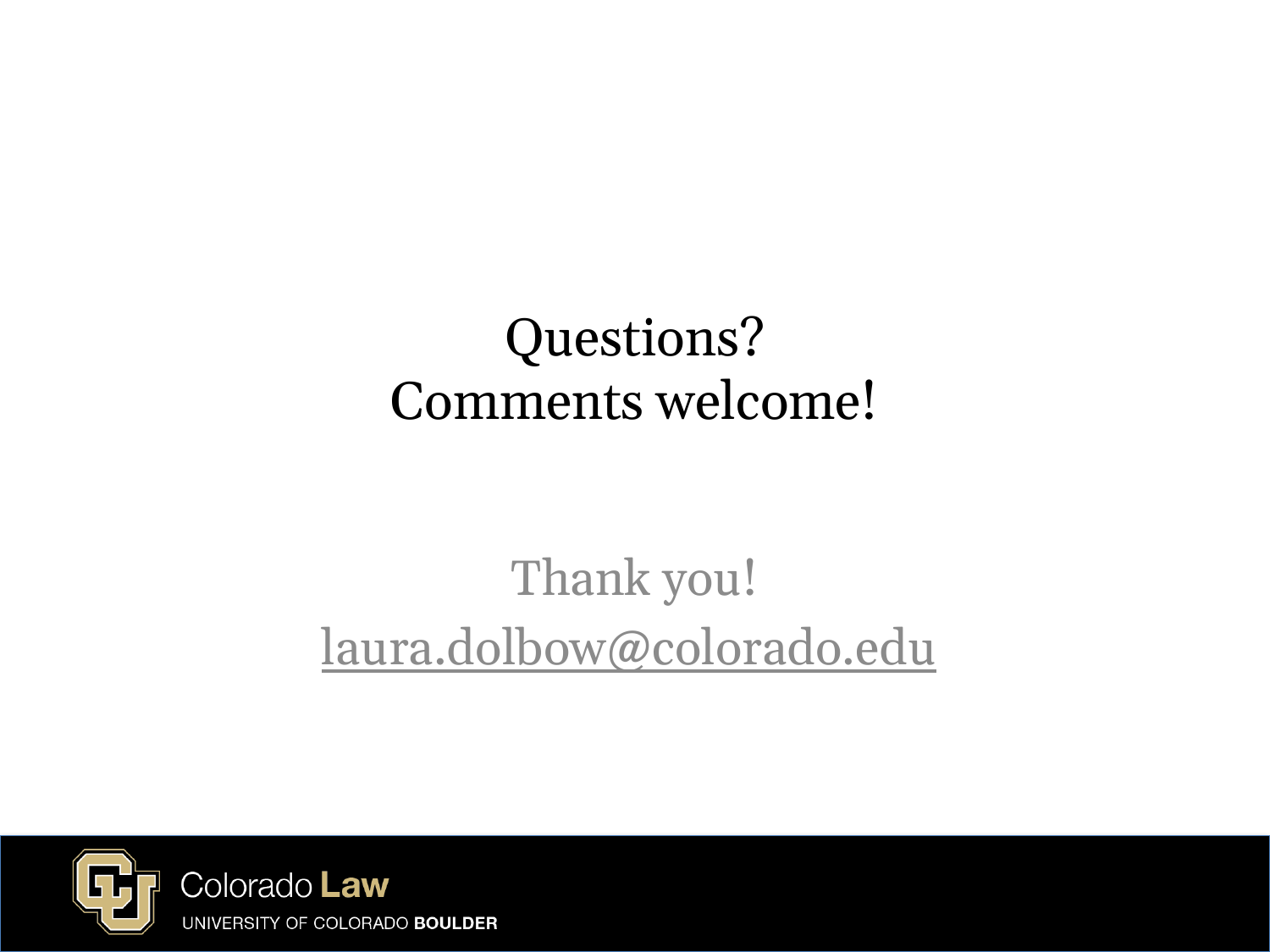

# Questions? Comments welcome!
Thank you!
laura.dolbow@colorado.edu